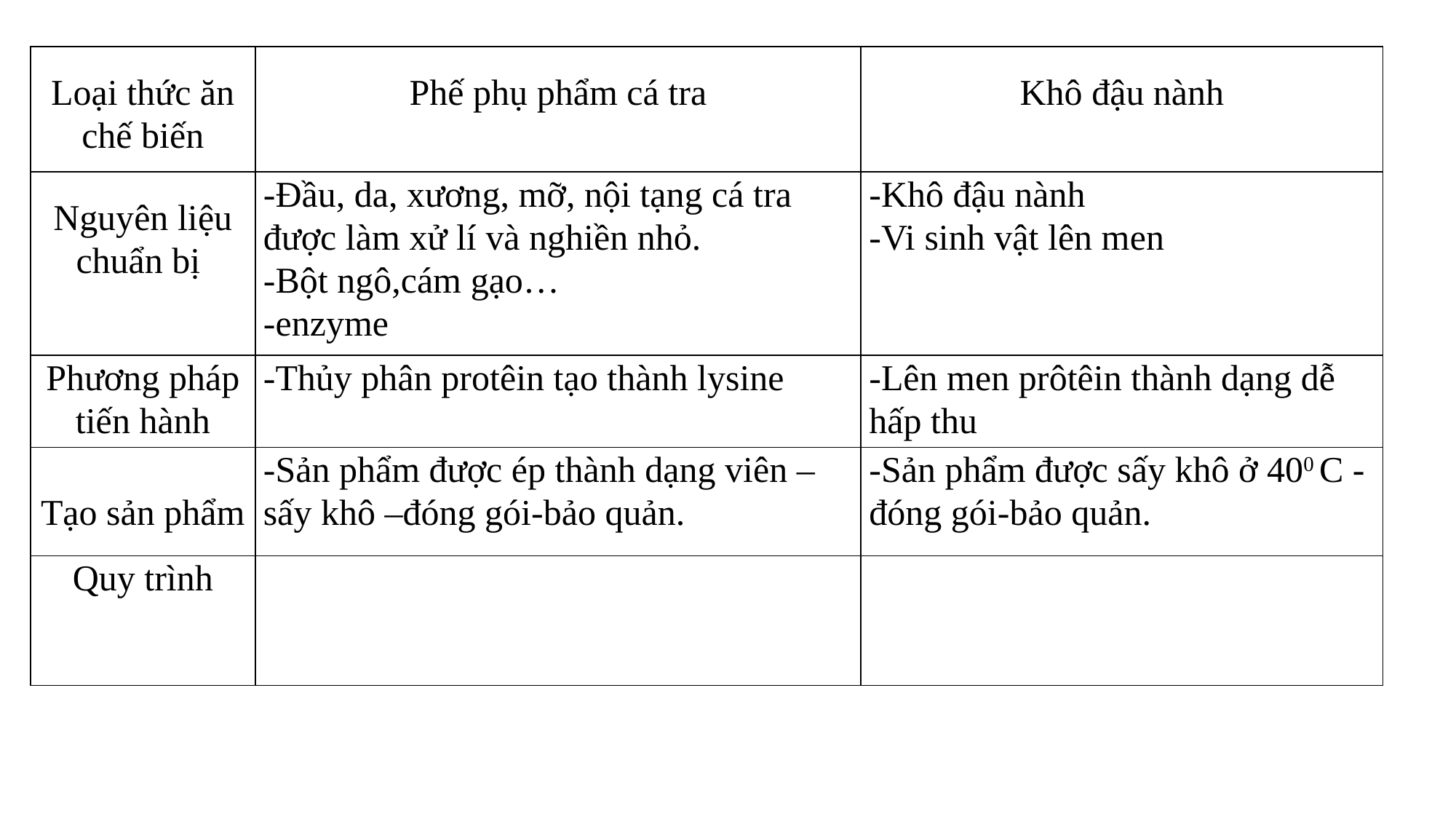

| Loại thức ăn chế biến | Phế phụ phẩm cá tra | Khô đậu nành |
| --- | --- | --- |
| Nguyên liệu chuẩn bị | -Đầu, da, xương, mỡ, nội tạng cá tra được làm xử lí và nghiền nhỏ. -Bột ngô,cám gạo… -enzyme | -Khô đậu nành -Vi sinh vật lên men |
| Phương pháp tiến hành | -Thủy phân protêin tạo thành lysine | -Lên men prôtêin thành dạng dễ hấp thu |
| Tạo sản phẩm | -Sản phẩm được ép thành dạng viên –sấy khô –đóng gói-bảo quản. | -Sản phẩm được sấy khô ở 400 C -đóng gói-bảo quản. |
| Quy trình |  |  |